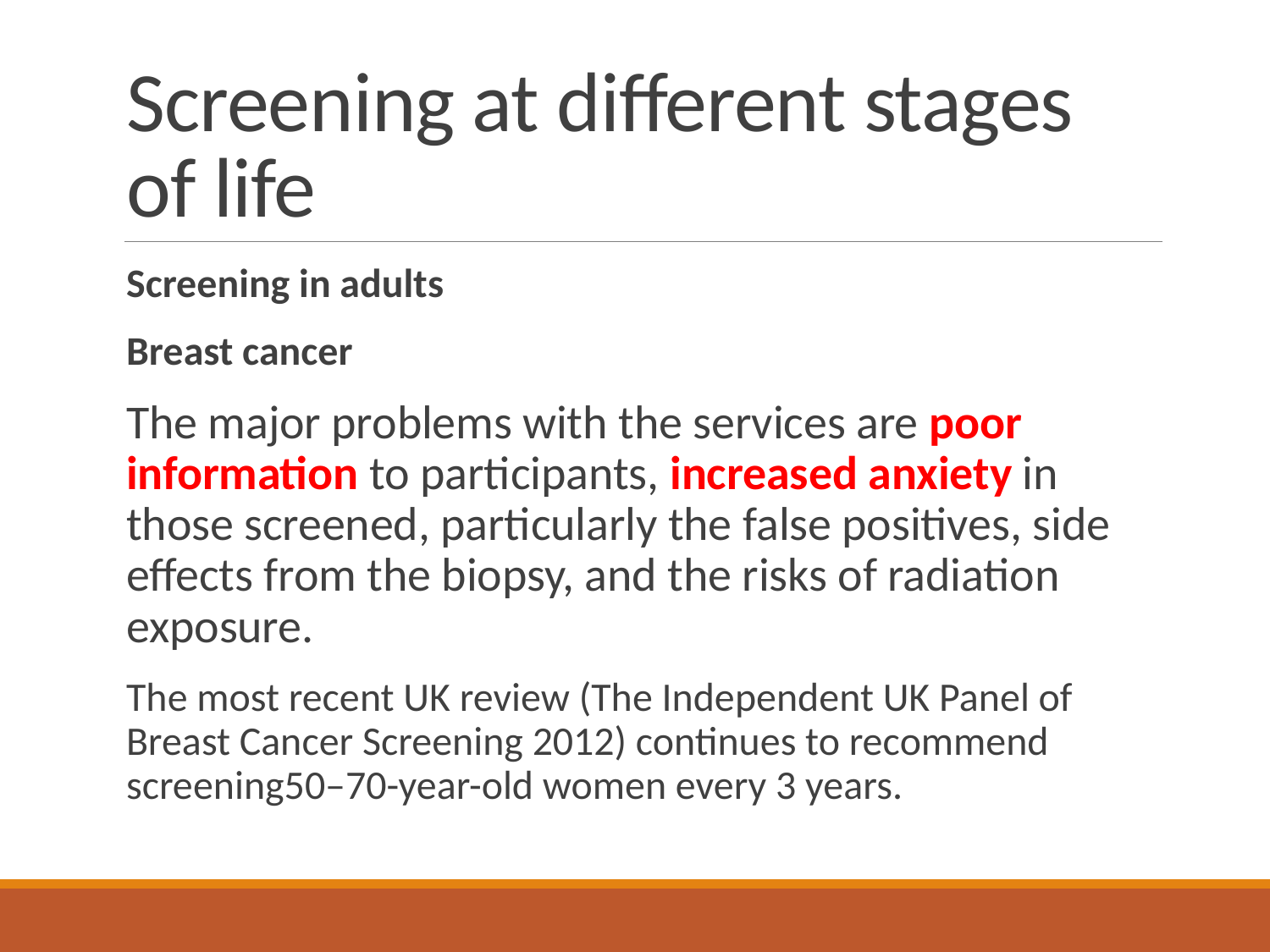

# Screening at different stages of life
Screening in adults
Breast cancer
The major problems with the services are poor information to participants, increased anxiety in those screened, particularly the false positives, side effects from the biopsy, and the risks of radiation exposure.
The most recent UK review (The Independent UK Panel of Breast Cancer Screening 2012) continues to recommend screening50–70-year-old women every 3 years.